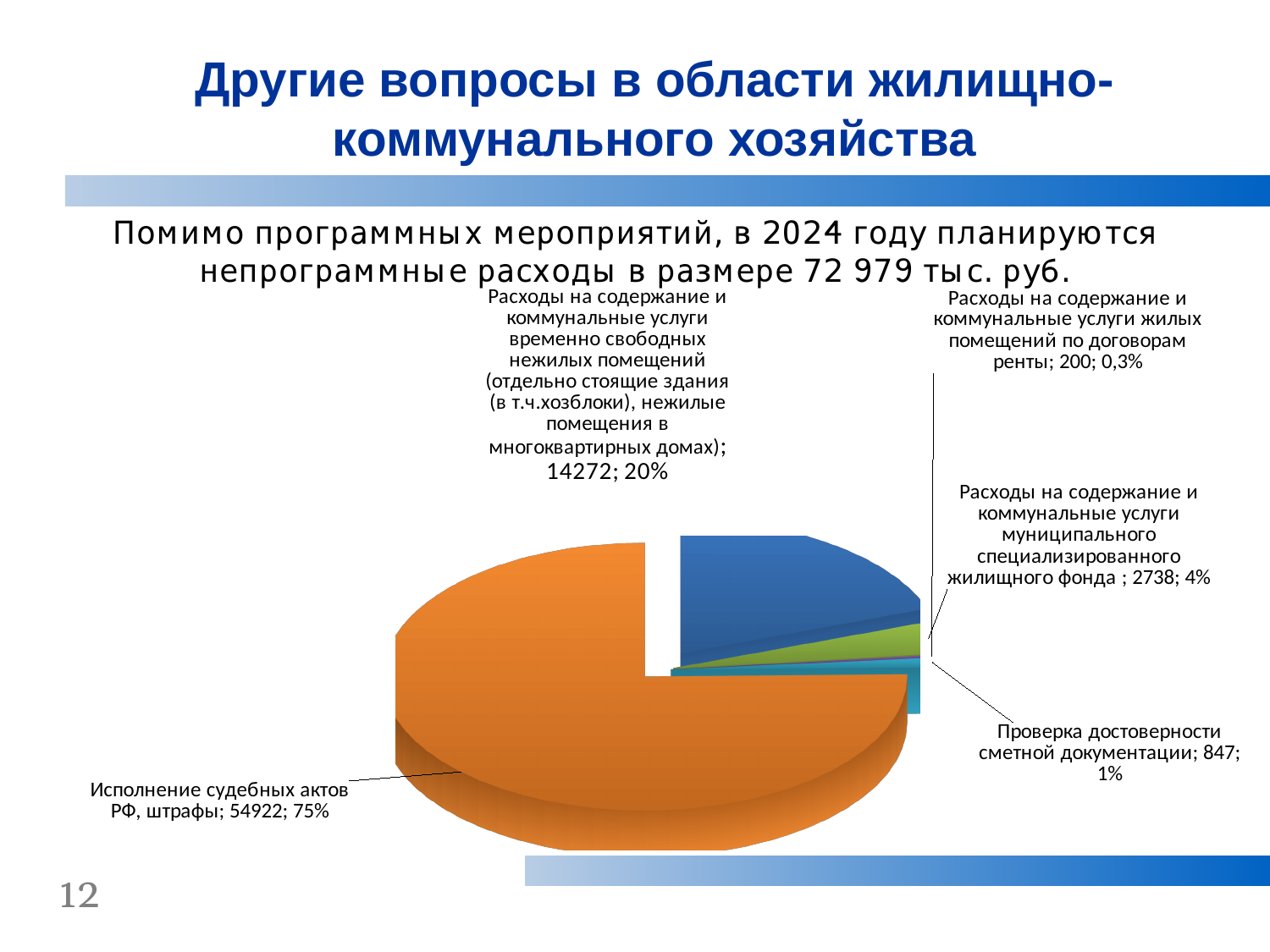

Другие вопросы в области жилищно-коммунального хозяйства

Помимо программных мероприятий, в 2024 году планируются непрограммные расходы в размере 72 979 тыс. руб.

[unsupported chart]

12